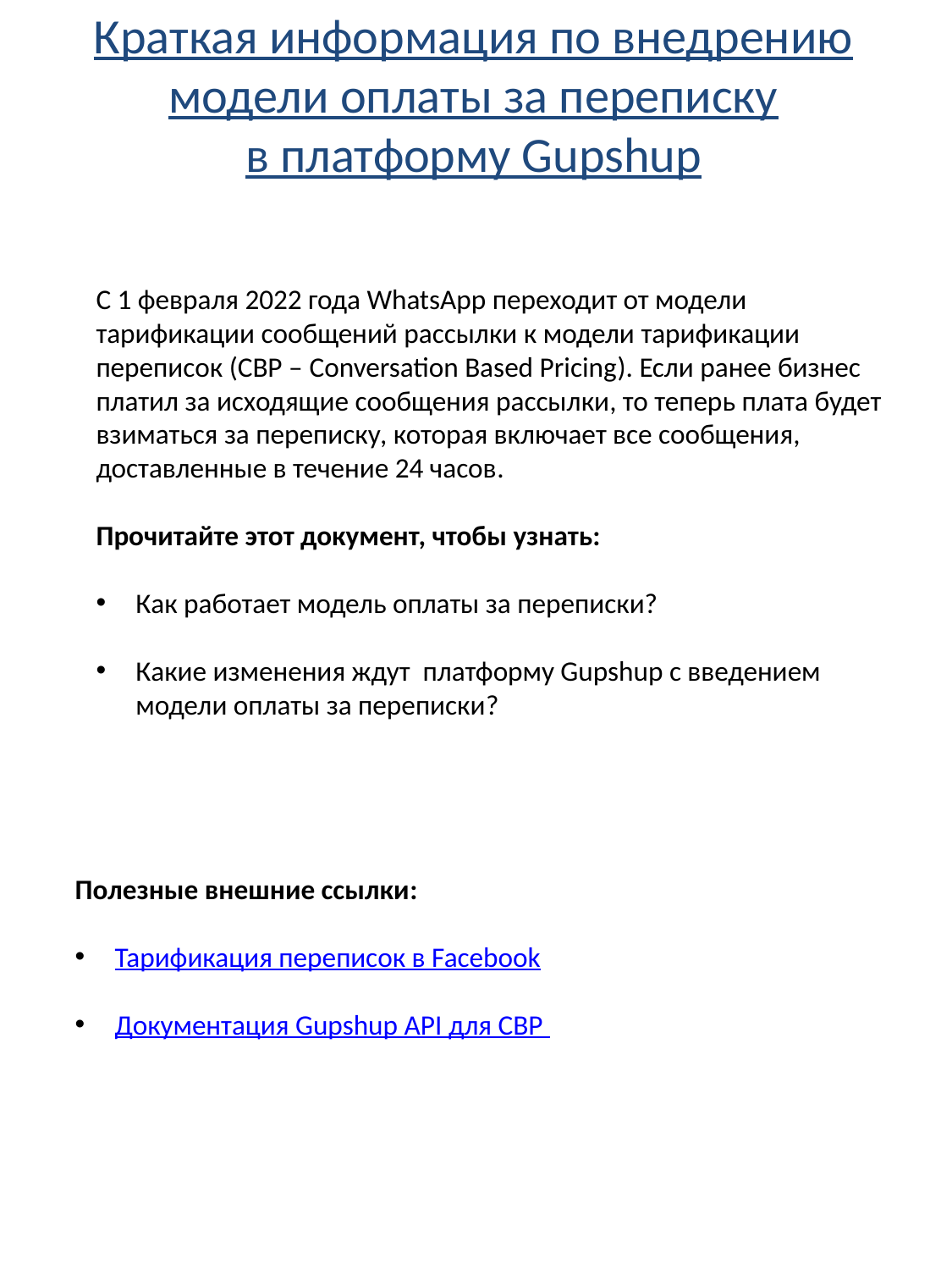

Краткая информация по внедрению модели оплаты за переписку
в платформу Gupshup
С 1 февраля 2022 года WhatsApp переходит от модели тарификации сообщений рассылки к модели тарификации переписок (CBP – Conversation Based Pricing). Если ранее бизнес платил за исходящие сообщения рассылки, то теперь плата будет взиматься за переписку, которая включает все сообщения, доставленные в течение 24 часов.

Прочитайте этот документ, чтобы узнать:

Как работает модель оплаты за переписки?

Какие изменения ждут  платформу Gupshup с введением модели оплаты за переписки?
Полезные внешние ссылки:

Тарификация переписок в Facebook

Документация Gupshup API для CBP